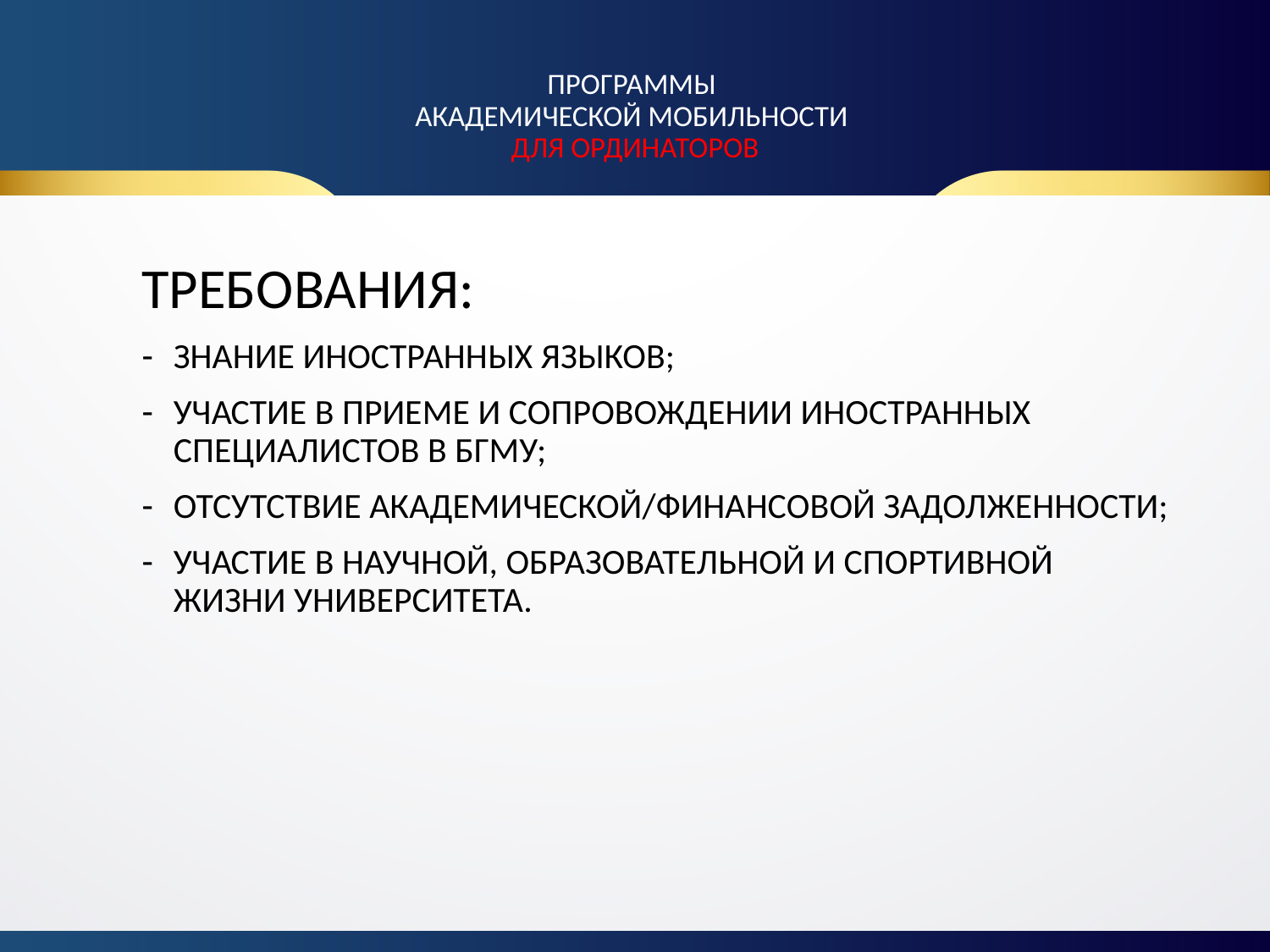

# ПРОГРАММЫ АКАДЕМИЧЕСКОЙ МОБИЛЬНОСТИ ДЛЯ ОРДИНАТОРОВ
ТРЕБОВАНИЯ:
ЗНАНИЕ ИНОСТРАННЫХ ЯЗЫКОВ;
УЧАСТИЕ В ПРИЕМЕ И СОПРОВОЖДЕНИИ ИНОСТРАННЫХ СПЕЦИАЛИСТОВ В БГМУ;
ОТСУТСТВИЕ АКАДЕМИЧЕСКОЙ/ФИНАНСОВОЙ ЗАДОЛЖЕННОСТИ;
УЧАСТИЕ В НАУЧНОЙ, ОБРАЗОВАТЕЛЬНОЙ И СПОРТИВНОЙ ЖИЗНИ УНИВЕРСИТЕТА.